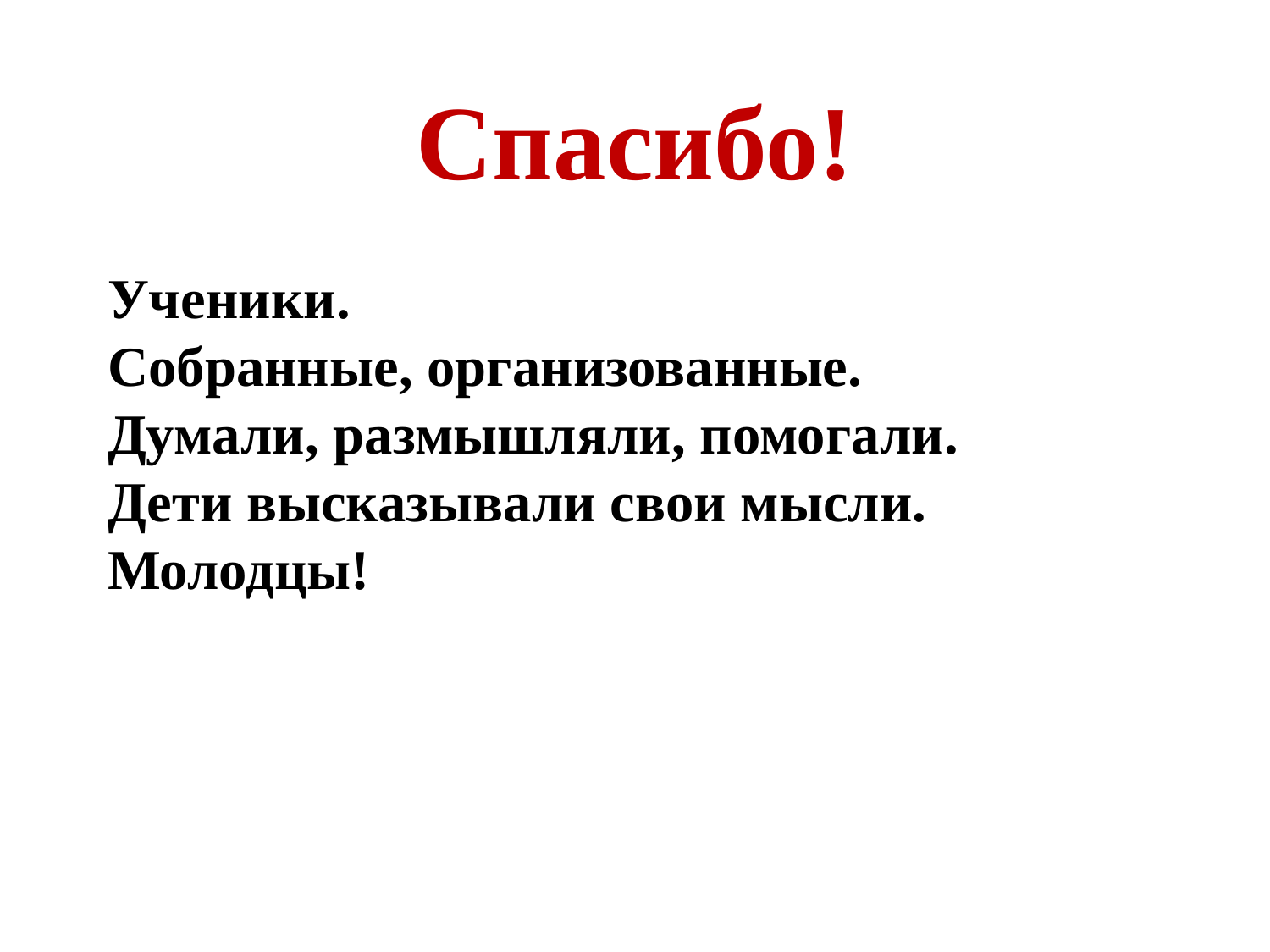

# Спасибо!
Ученики.
Собранные, организованные.
Думали, размышляли, помогали.
Дети высказывали свои мысли.
Молодцы!